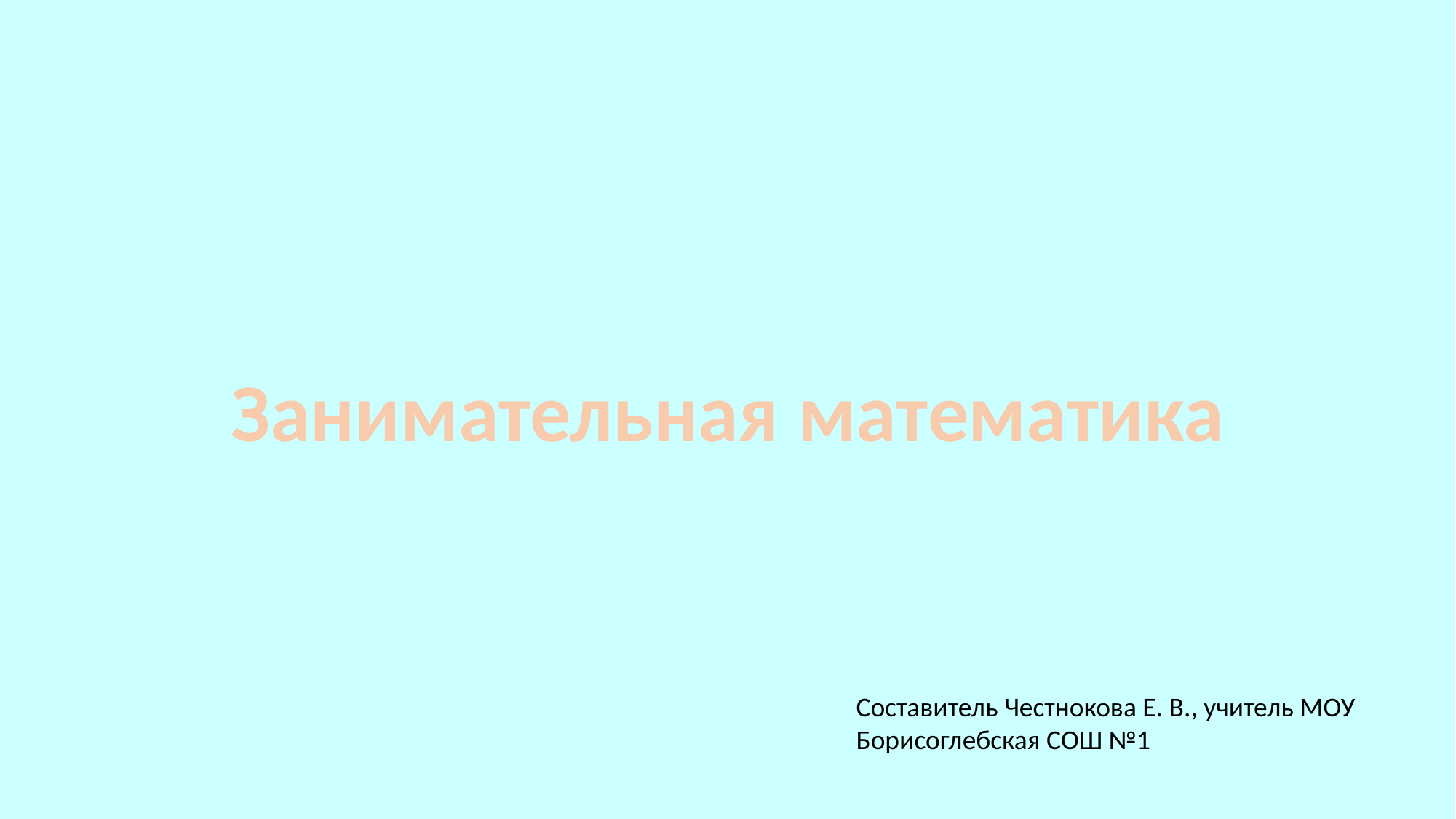

Занимательная математика
Составитель Честнокова Е. В., учитель МОУ Борисоглебская СОШ №1